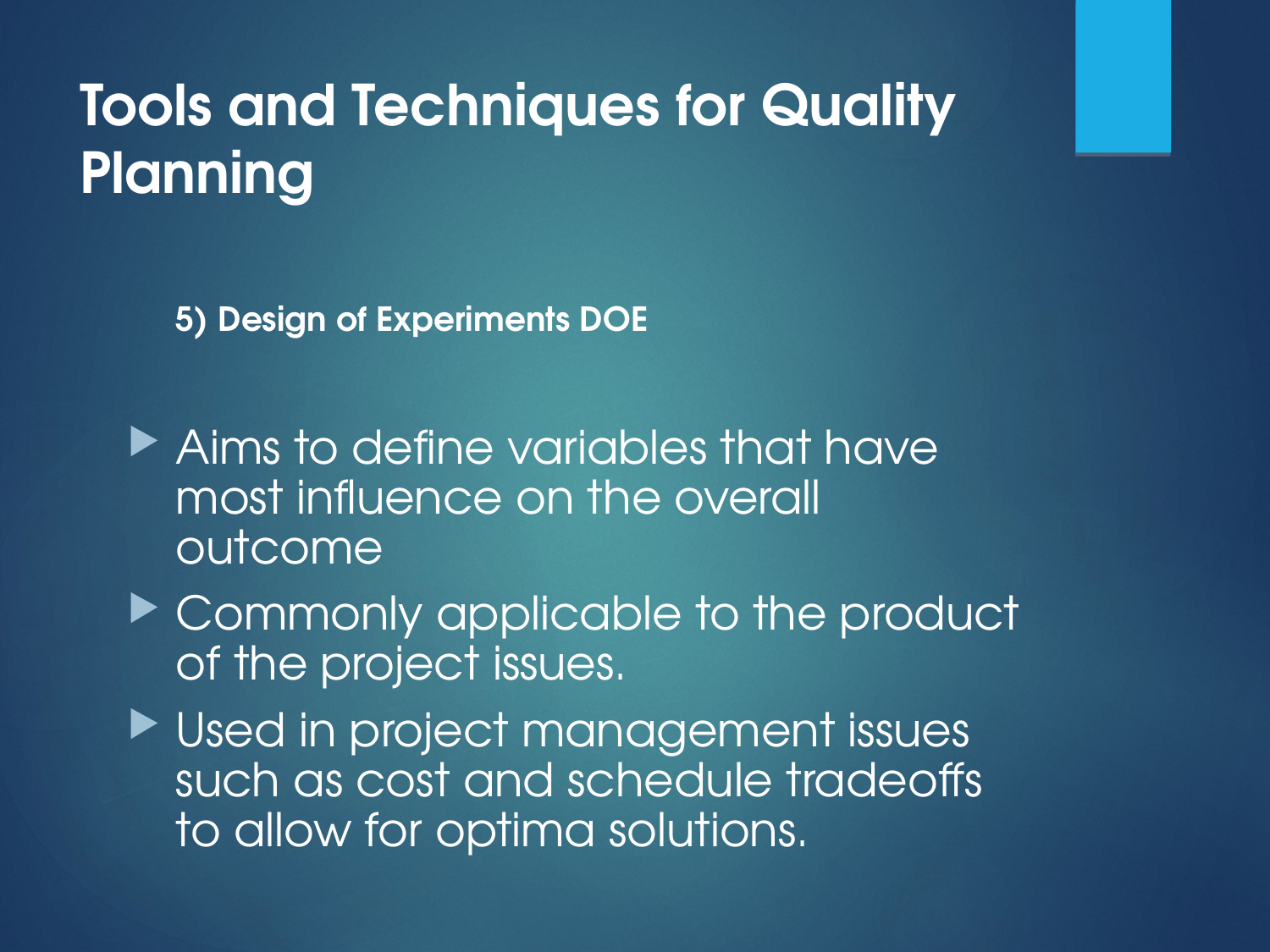

# Tools and Techniques for Quality Planning
	5) Design of Experiments DOE

Aims to define variables that have most influence on the overall outcome
Commonly applicable to the product of the project issues.
Used in project management issues such as cost and schedule tradeoffs to allow for optima solutions.